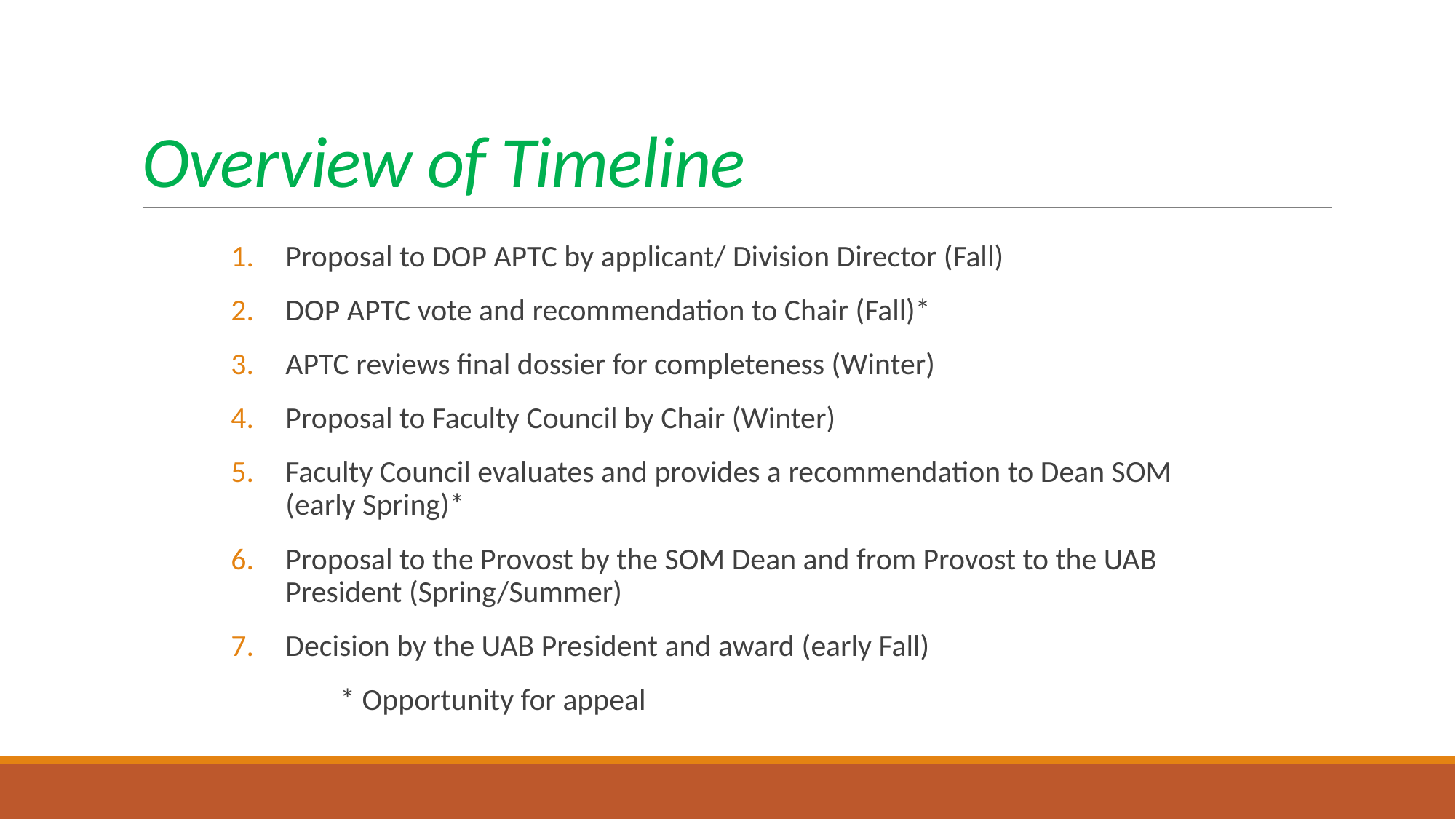

# Overview of Timeline
Proposal to DOP APTC by applicant/ Division Director (Fall)
DOP APTC vote and recommendation to Chair (Fall)*
APTC reviews final dossier for completeness (Winter)
Proposal to Faculty Council by Chair (Winter)
Faculty Council evaluates and provides a recommendation to Dean SOM (early Spring)*
Proposal to the Provost by the SOM Dean and from Provost to the UAB President (Spring/Summer)
Decision by the UAB President and award (early Fall)
	* Opportunity for appeal